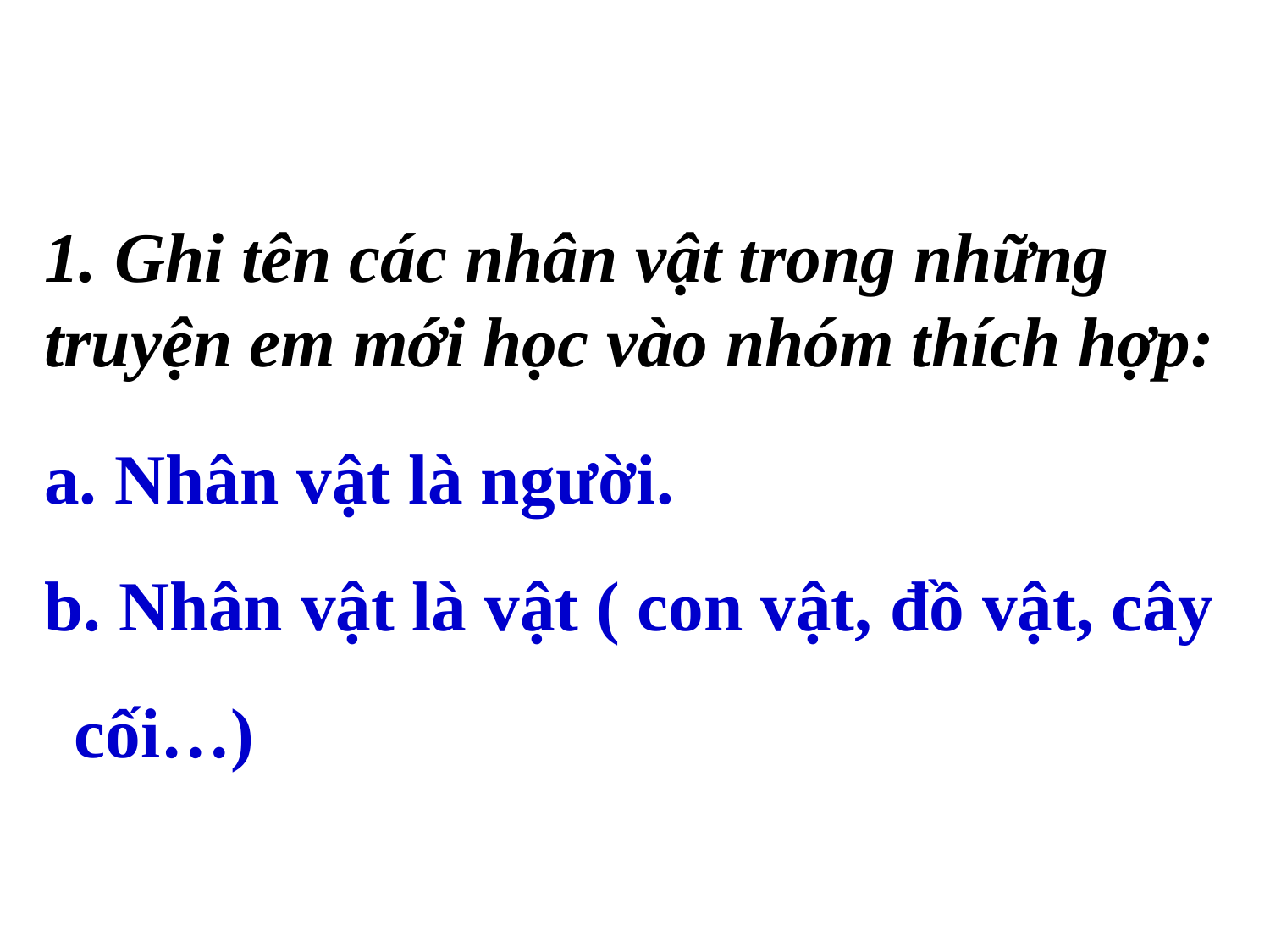

1. Ghi tên các nhân vật trong những truyện em mới học vào nhóm thích hợp:
 Nhân vật là người.
 Nhân vật là vật ( con vật, đồ vật, cây cối…)